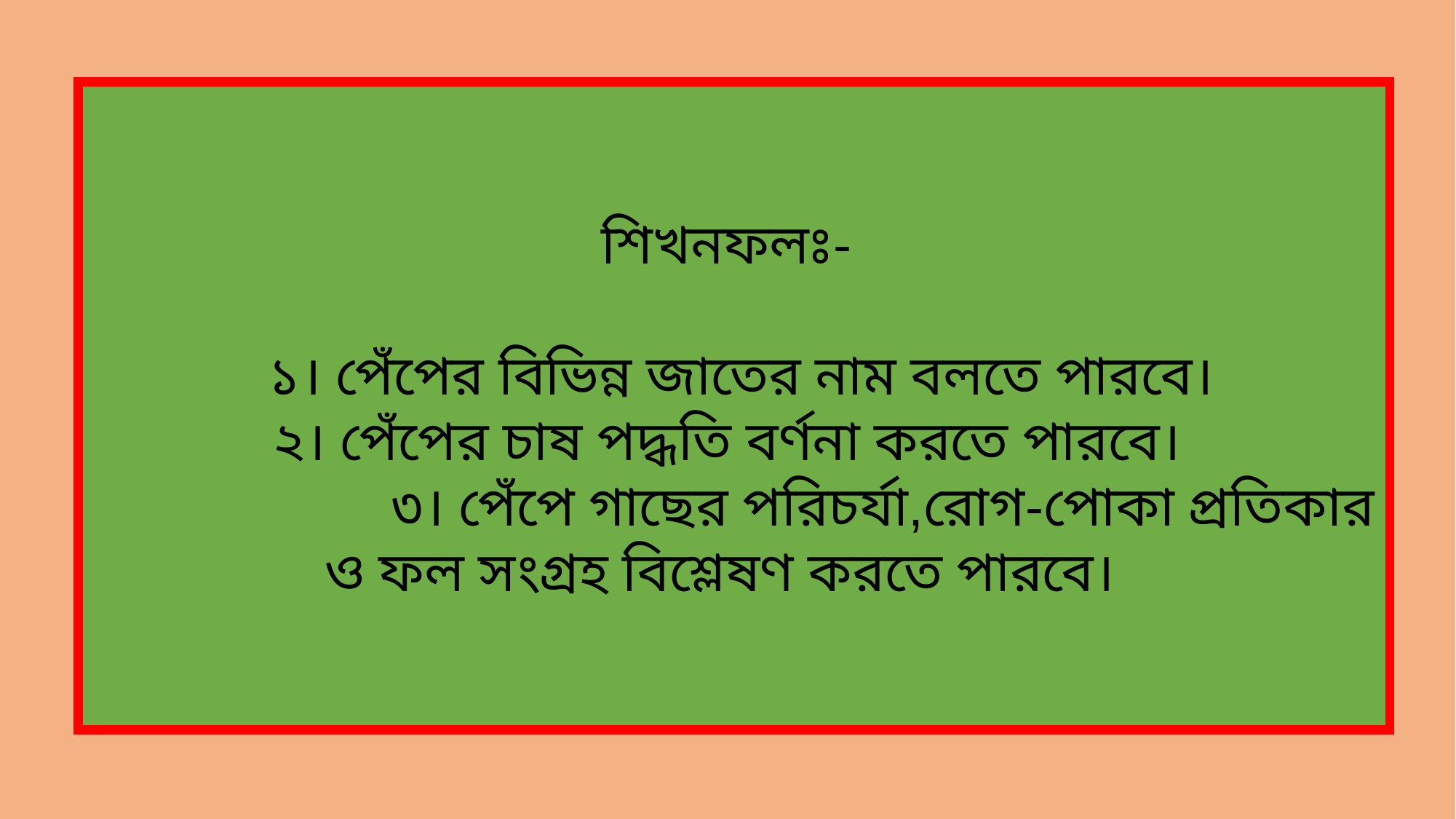

শিখনফলঃ-

  ১। পেঁপের বিভিন্ন জাতের নাম বলতে পারবে।
২। পেঁপের চাষ পদ্ধতি বর্ণনা করতে পারবে।
                     ৩। পেঁপে গাছের পরিচর্যা,রোগ-পোকা প্রতিকার ও ফল সংগ্রহ বিশ্লেষণ করতে পারবে।